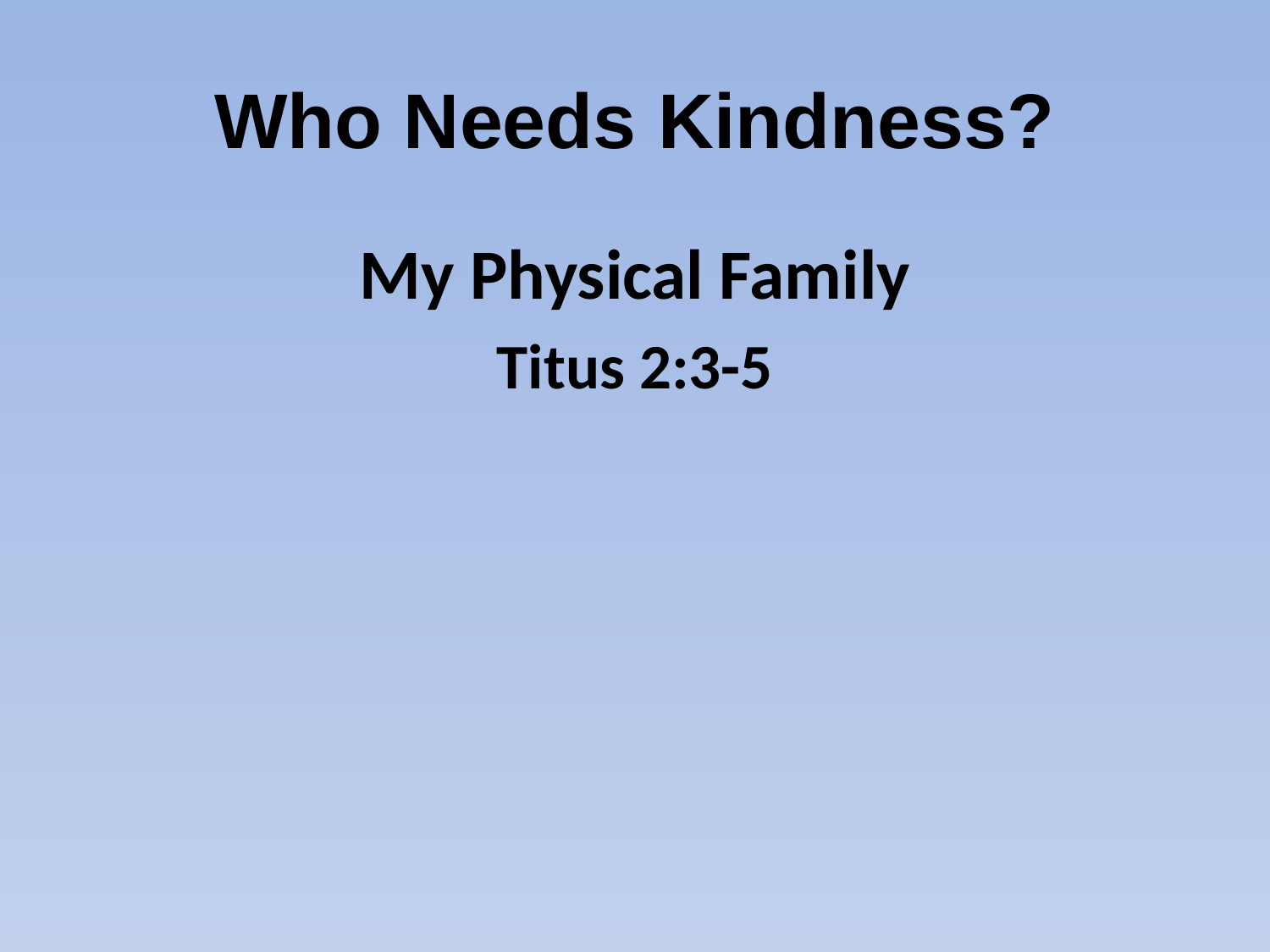

# Who Needs Kindness?
My Physical Family
Titus 2:3-5